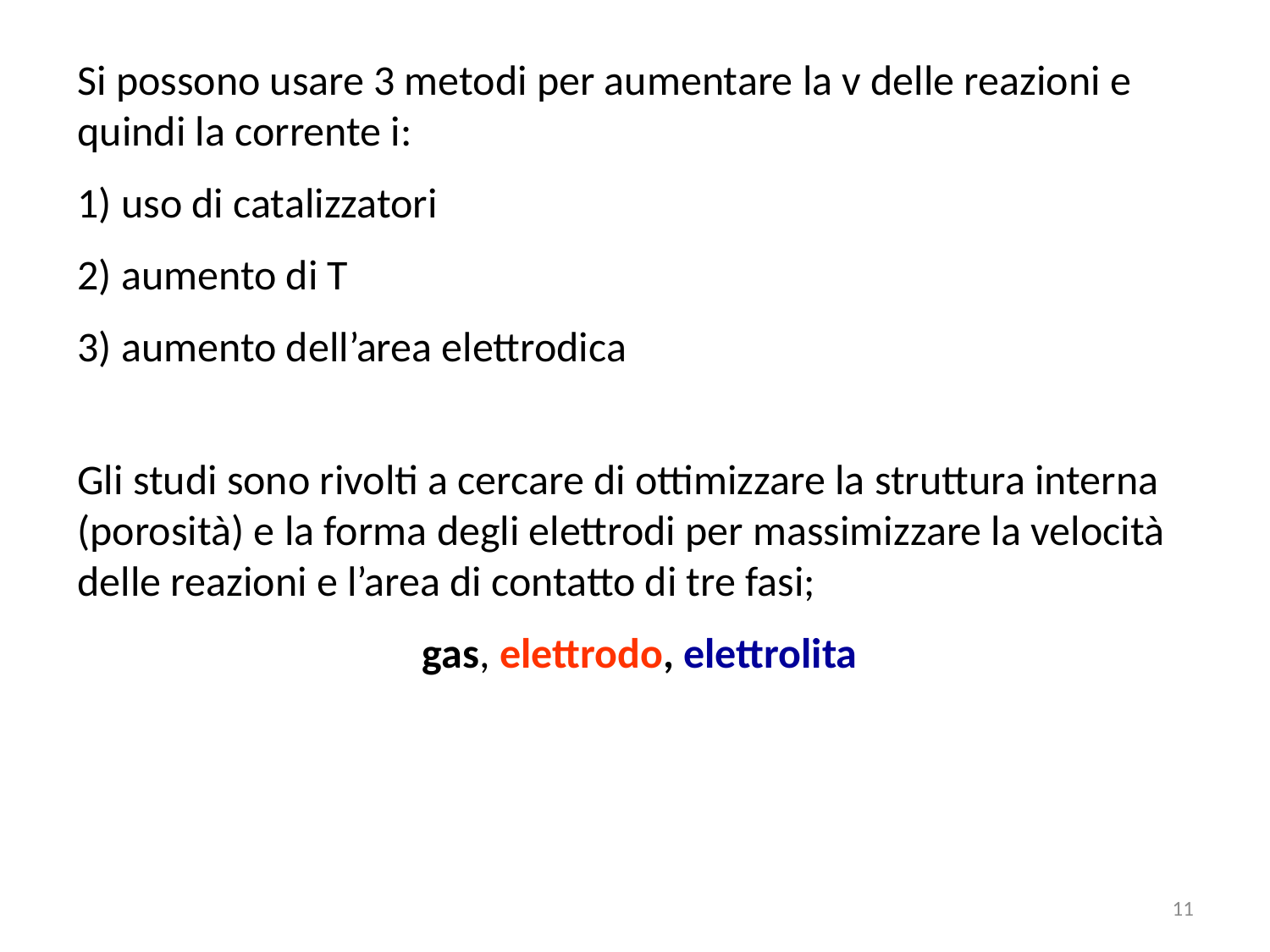

Si possono usare 3 metodi per aumentare la v delle reazioni e quindi la corrente i:
1) uso di catalizzatori
2) aumento di T
3) aumento dell’area elettrodica
Gli studi sono rivolti a cercare di ottimizzare la struttura interna (porosità) e la forma degli elettrodi per massimizzare la velocità delle reazioni e l’area di contatto di tre fasi;
gas, elettrodo, elettrolita
11